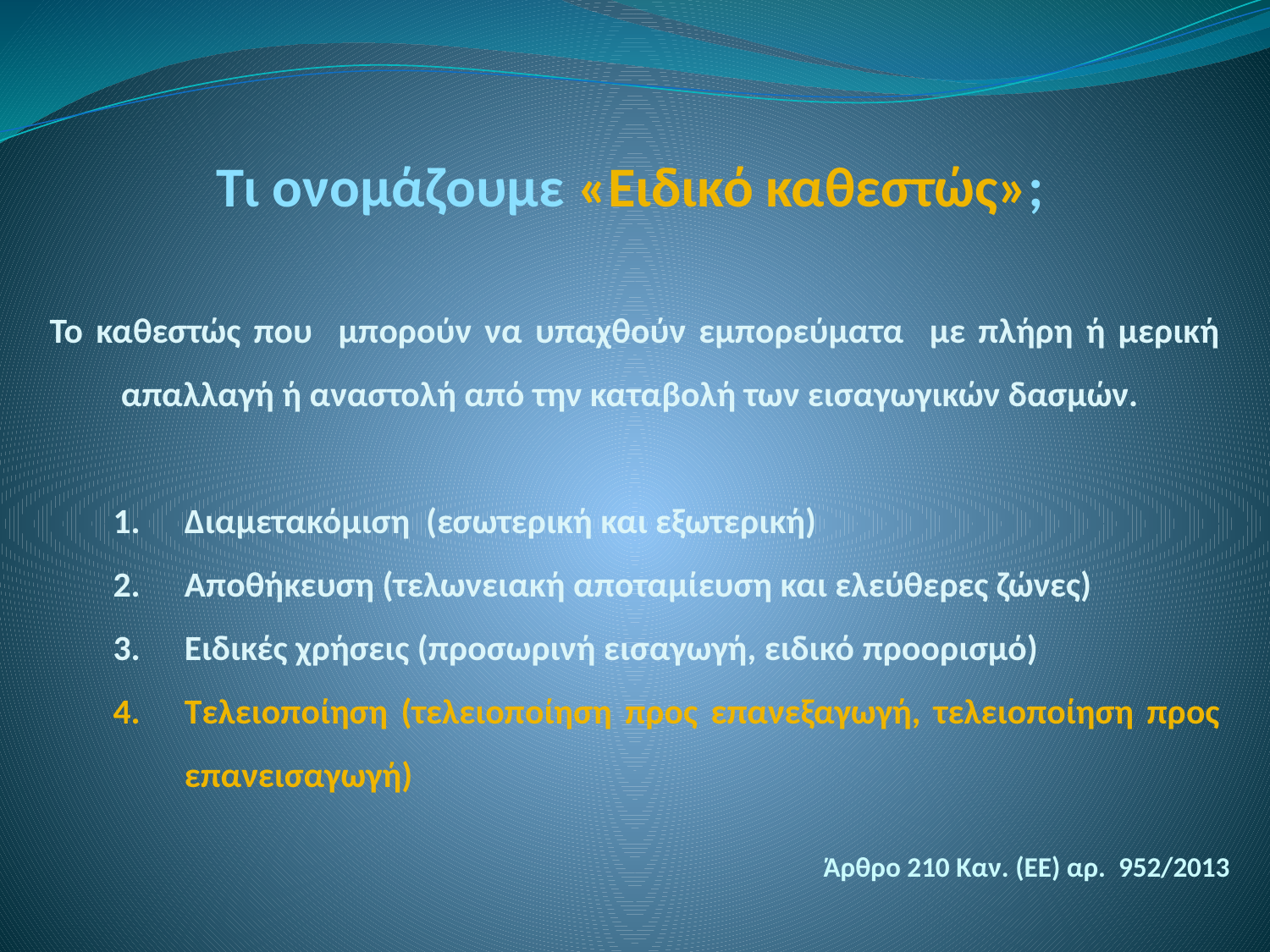

Τι ονομάζουμε «Ειδικό καθεστώς»;

Το καθεστώς που  μπορούν να υπαχθούν εμπορεύματα  με πλήρη ή μερική απαλλαγή ή αναστολή από την καταβολή των εισαγωγικών δασμών.

Διαμετακόμιση  (εσωτερική και εξωτερική)
Αποθήκευση (τελωνειακή αποταμίευση και ελεύθερες ζώνες)
Ειδικές χρήσεις (προσωρινή εισαγωγή, ειδικό προορισμό)
Τελειοποίηση (τελειοποίηση προς επανεξαγωγή, τελειοποίηση προς επανεισαγωγή)
# Άρθρο 210 Καν. (ΕΕ) αρ.  952/2013